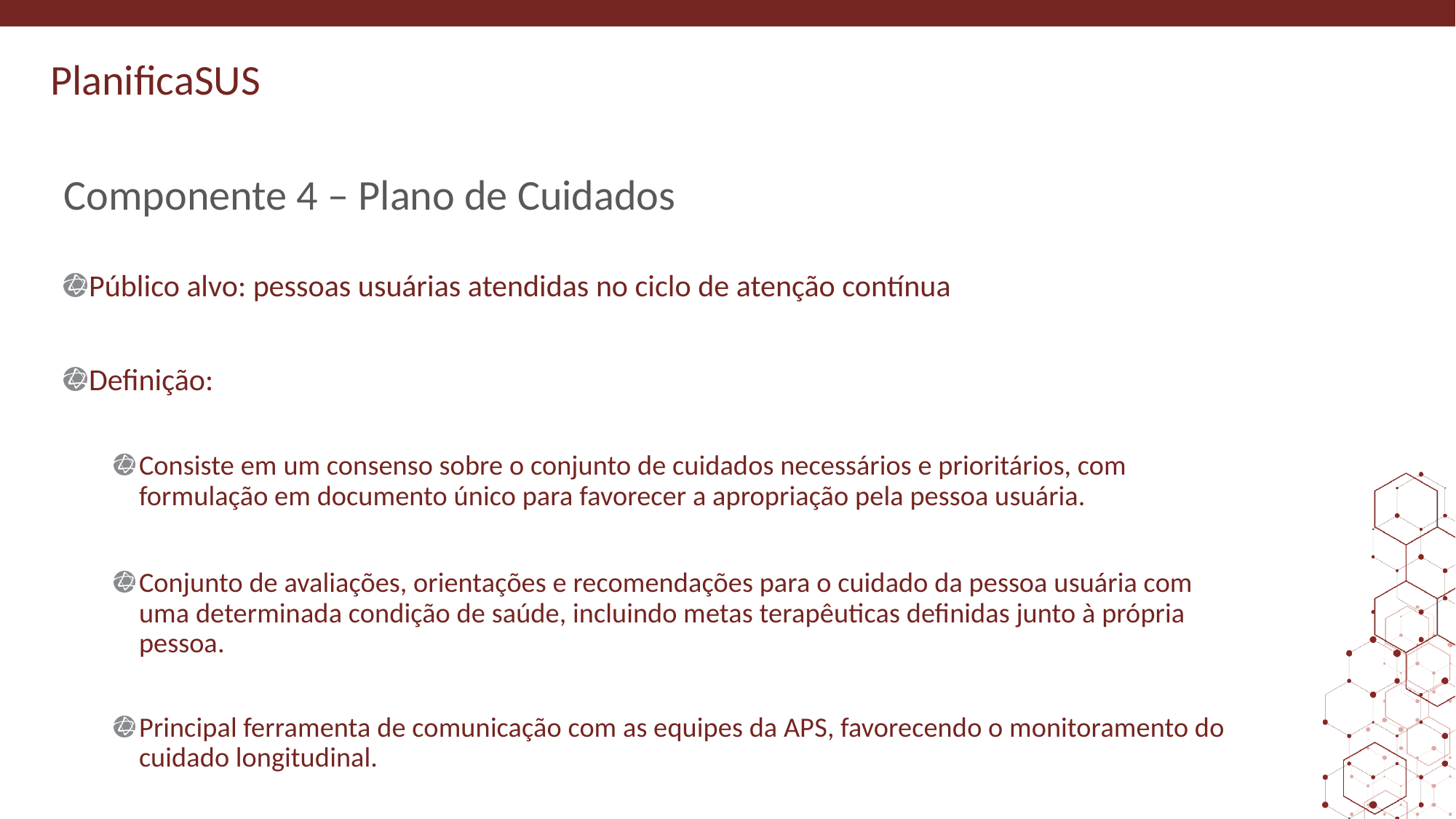

# Componente 4 – Plano de Cuidados
Público alvo: pessoas usuárias atendidas no ciclo de atenção contínua

Definição:

Consiste em um consenso sobre o conjunto de cuidados necessários e prioritários, com formulação em documento único para favorecer a apropriação pela pessoa usuária.

Conjunto de avaliações, orientações e recomendações para o cuidado da pessoa usuária com uma determinada condição de saúde, incluindo metas terapêuticas definidas junto à própria pessoa.

Principal ferramenta de comunicação com as equipes da APS, favorecendo o monitoramento do cuidado longitudinal.